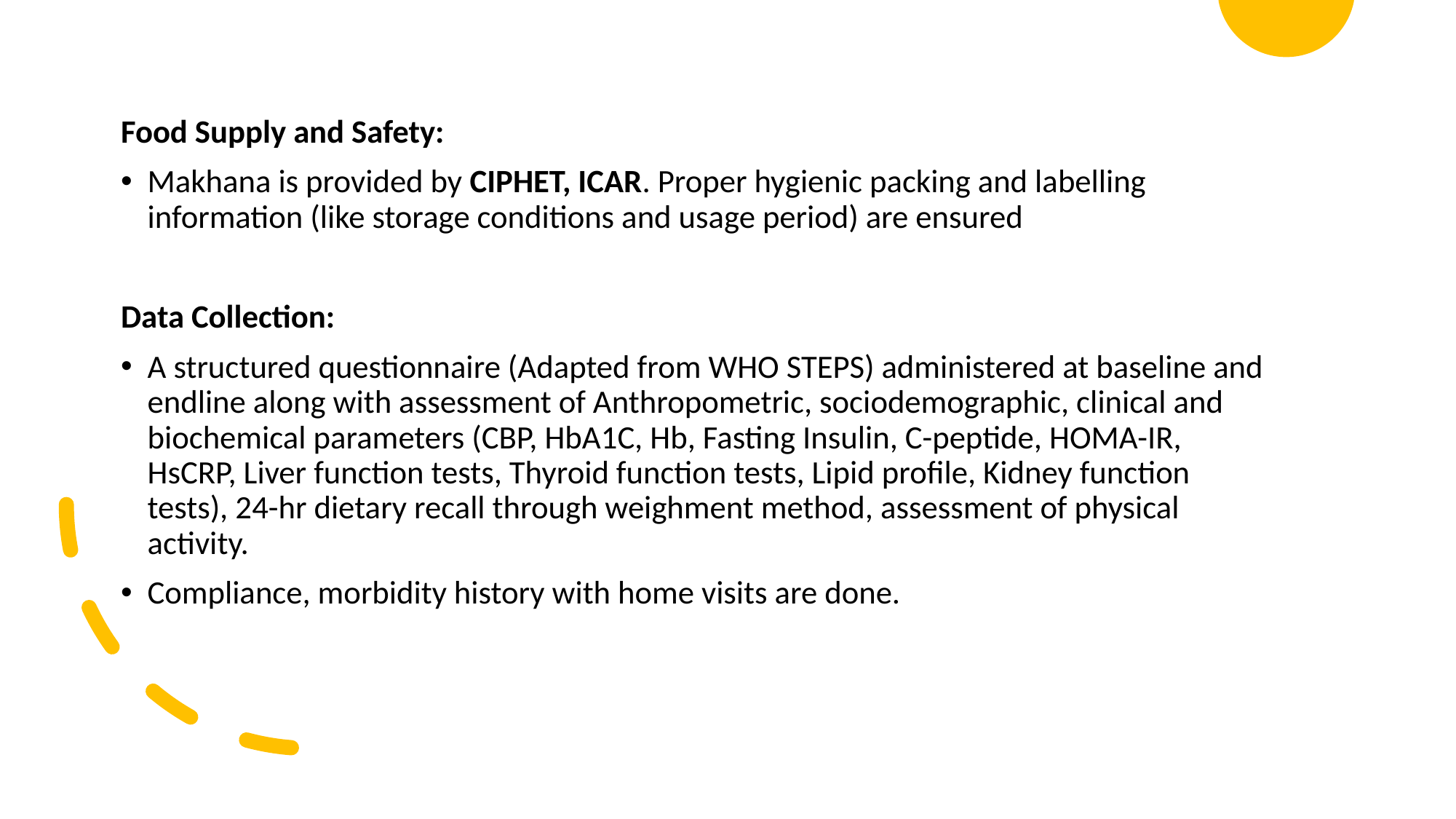

Food Supply and Safety:
Makhana is provided by CIPHET, ICAR. Proper hygienic packing and labelling information (like storage conditions and usage period) are ensured

Data Collection:
A structured questionnaire (Adapted from WHO STEPS) administered at baseline and endline along with assessment of Anthropometric, sociodemographic, clinical and biochemical parameters (CBP, HbA1C, Hb, Fasting Insulin, C-peptide, HOMA-IR, HsCRP, Liver function tests, Thyroid function tests, Lipid profile, Kidney function tests), 24-hr dietary recall through weighment method, assessment of physical activity.
Compliance, morbidity history with home visits are done.